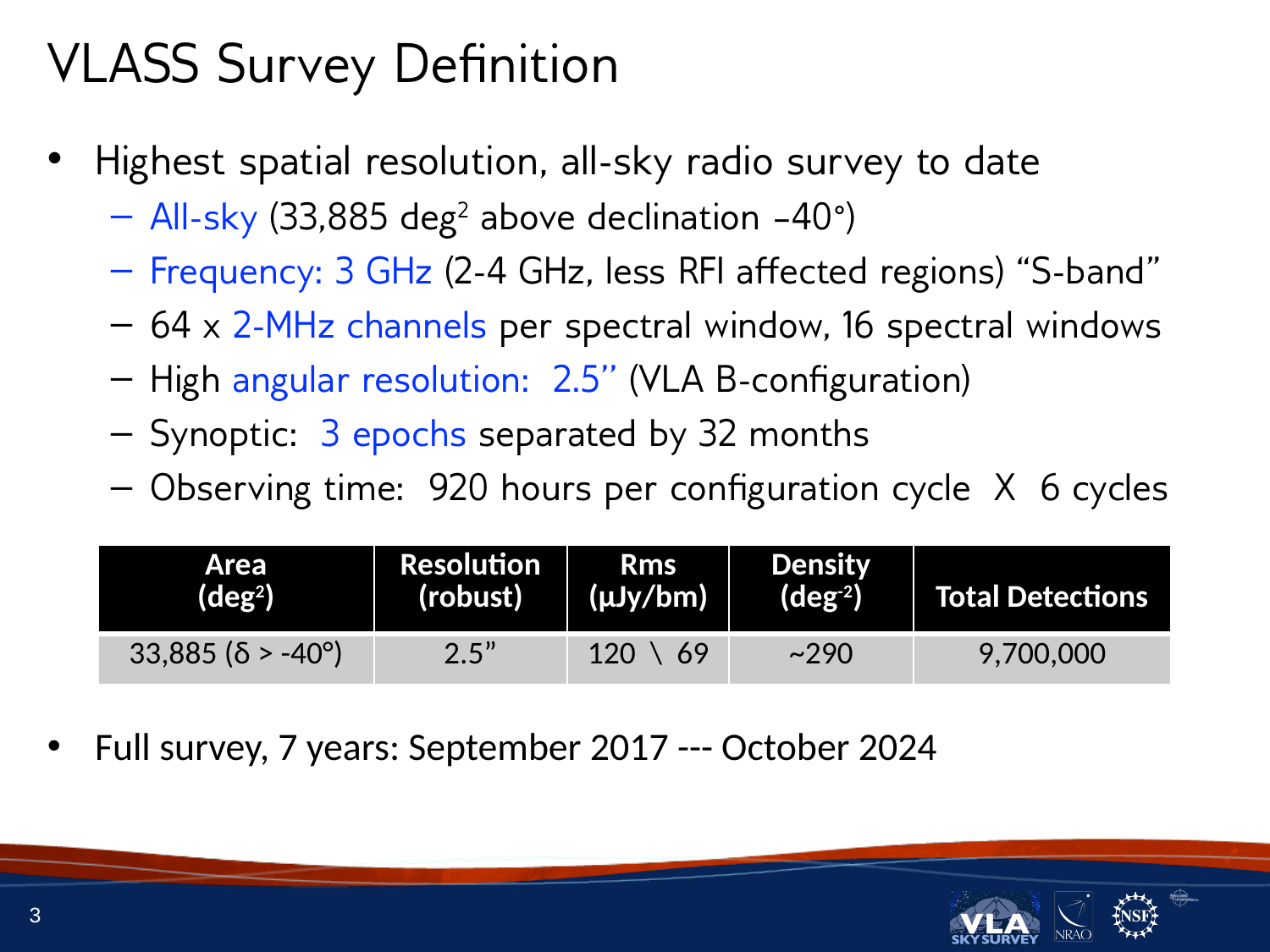

VLASS Survey Definition
Highest spatial resolution, all-sky radio survey to date
All-sky (33,885 deg2 above declination –40°)
Frequency: 3 GHz (2-4 GHz, less RFI affected regions) “S-band”
64 x 2-MHz channels per spectral window, 16 spectral windows
High angular resolution:  2.5’’ (VLA B-configuration)
Synoptic:  3 epochs separated by 32 months
Observing time:  920 hours per configuration cycle  X  6 cycles
| Area (deg2) | Resolution (robust) | Rms (μJy/bm) | Density (deg-2) | Total Detections |
| --- | --- | --- | --- | --- |
| 33,885 (δ > -40°) | 2.5” | 120 \ 69 | ~290 | 9,700,000 |
Full survey, 7 years: September 2017 --- October 2024